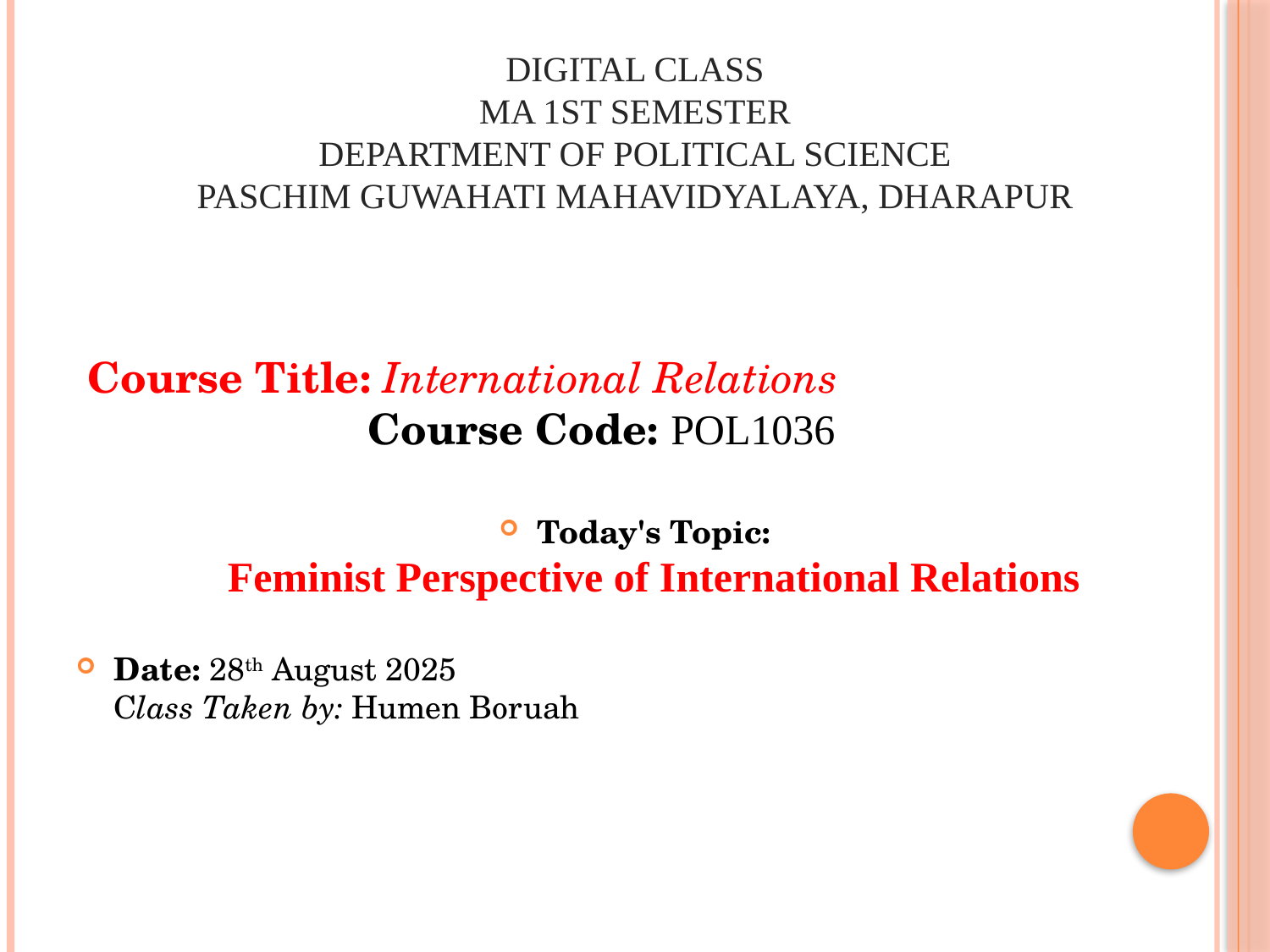

# Digital Class MA 1st Semester Department of Political Science Paschim Guwahati Mahavidyalaya, Dharapur

 Course Title: International Relations
		Course Code: POL1036

Today's Topic:
Feminist Perspective of International Relations
Date: 28th August 2025
Class Taken by: Humen Boruah